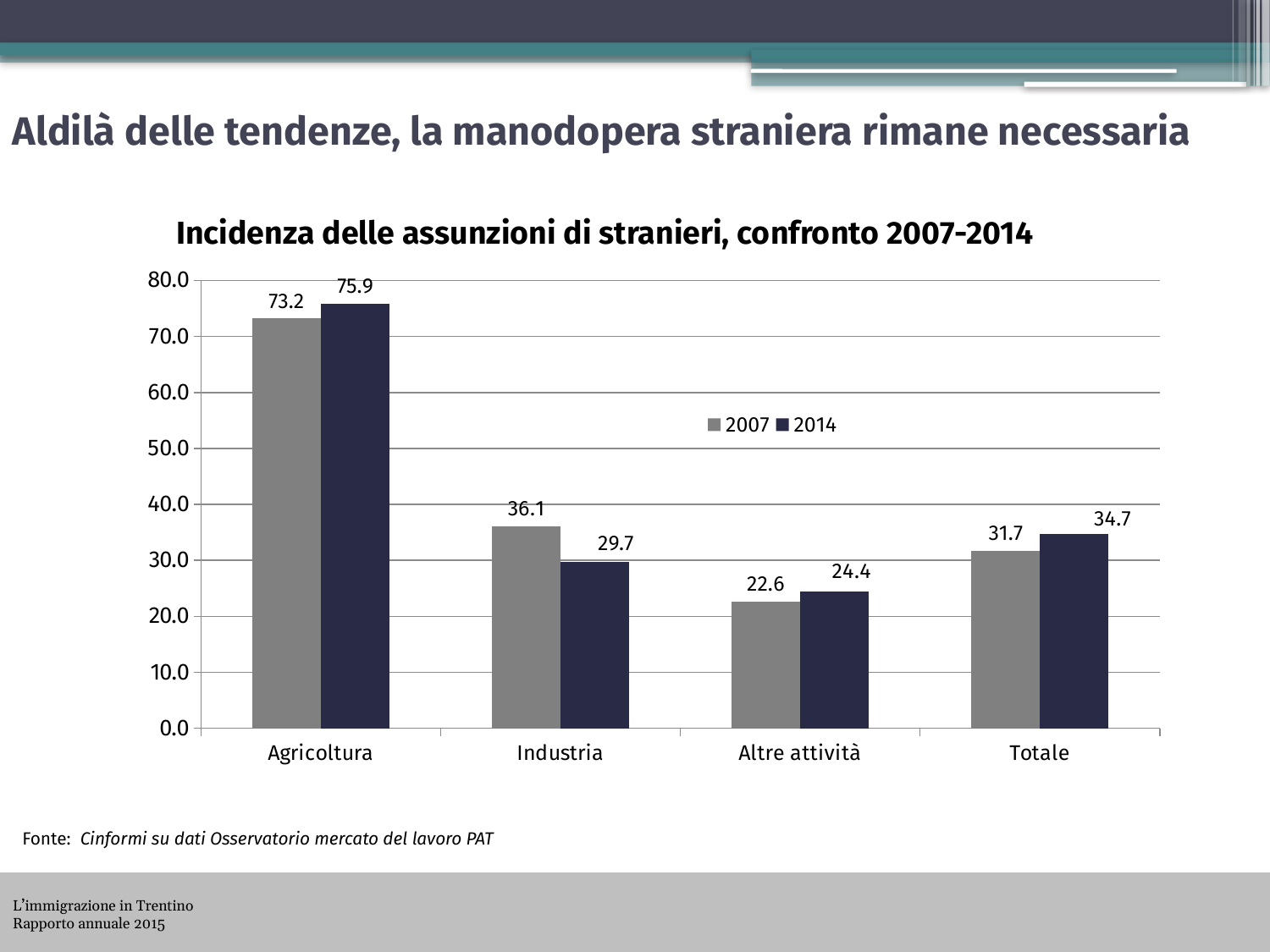

# Aldilà delle tendenze, la manodopera straniera rimane necessaria
Incidenza delle assunzioni di stranieri, confronto 2007-2014

### Chart

| Category | 2007 | 2014 |
|---|---|---|
| Agricoltura | 73.2 | 75.9 |
| Industria | 36.1 | 29.7 |
| Altre attività | 22.6 | 24.4 |
| Totale | 31.7 | 34.7 |
Fonte:  Cinformi su dati Osservatorio mercato del lavoro PAT

L’immigrazione in Trentino
Rapporto annuale 2015